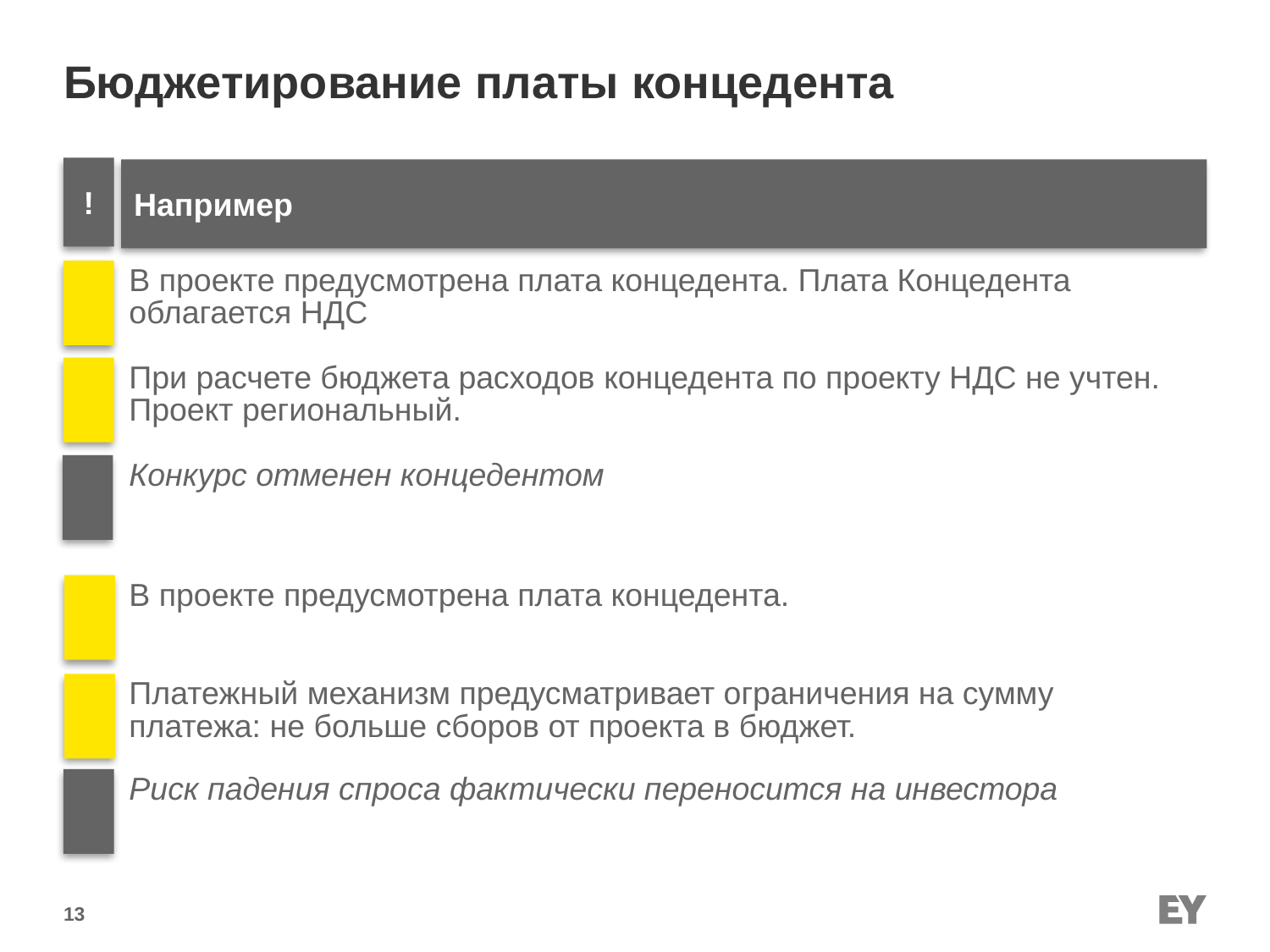

# Бюджетирование платы концедента
!
Например

В проекте предусмотрена плата концедента. Плата Концедента облагается НДС

При расчете бюджета расходов концедента по проекту НДС не учтен. Проект региональный.

Конкурс отменен концедентом

В проекте предусмотрена плата концедента.

Платежный механизм предусматривает ограничения на сумму платежа: не больше сборов от проекта в бюджет.

Риск падения спроса фактически переносится на инвестора